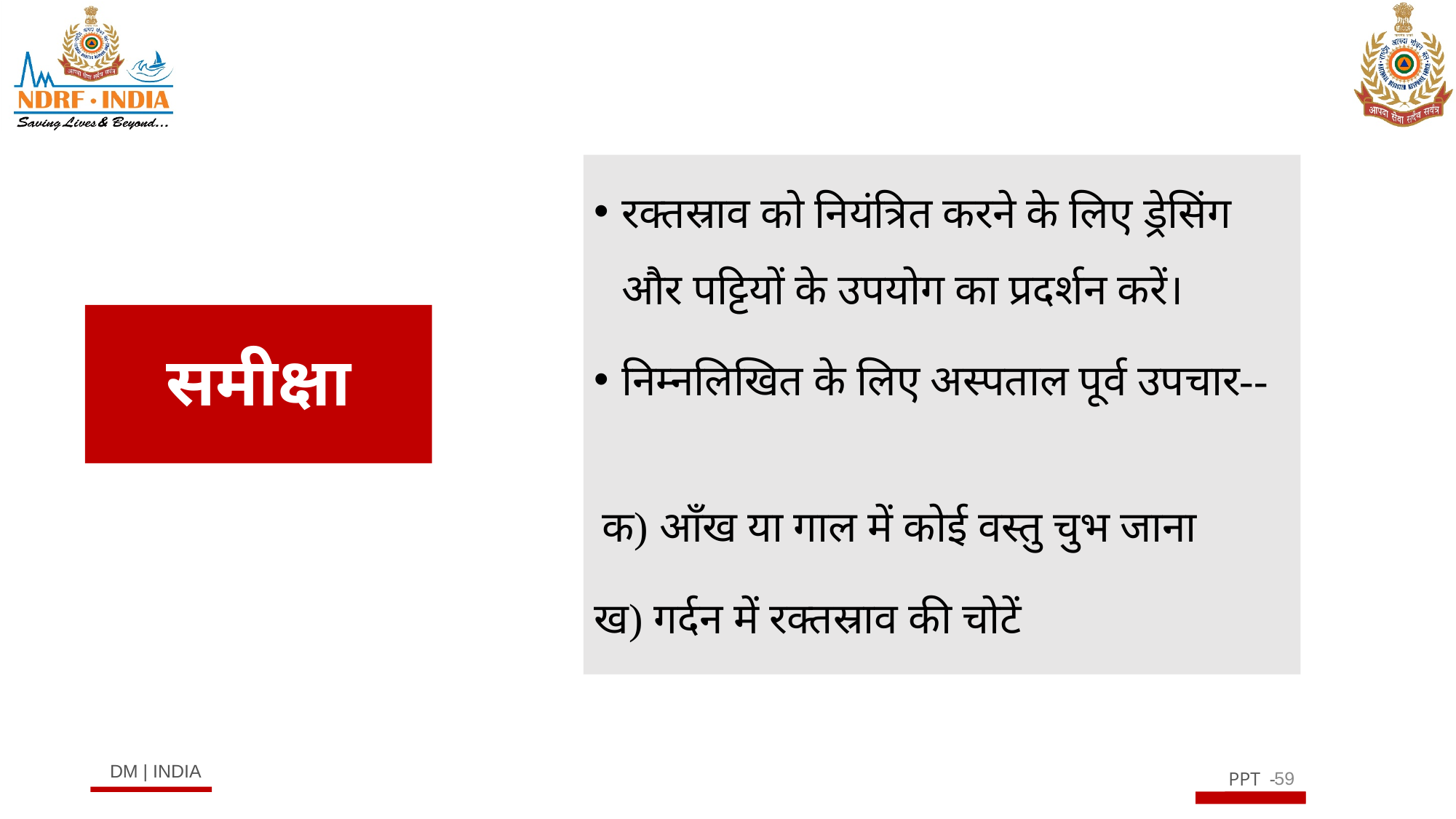

रक्तस्राव को नियंत्रित करने के लिए ड्रेसिंग और पट्टियों के उपयोग का प्रदर्शन करें।
निम्नलिखित के लिए अस्पताल पूर्व उपचार--
 क) आँख या गाल में कोई वस्तु चुभ जाना
ख) गर्दन में रक्तस्राव की चोटें

# समीक्षा
59